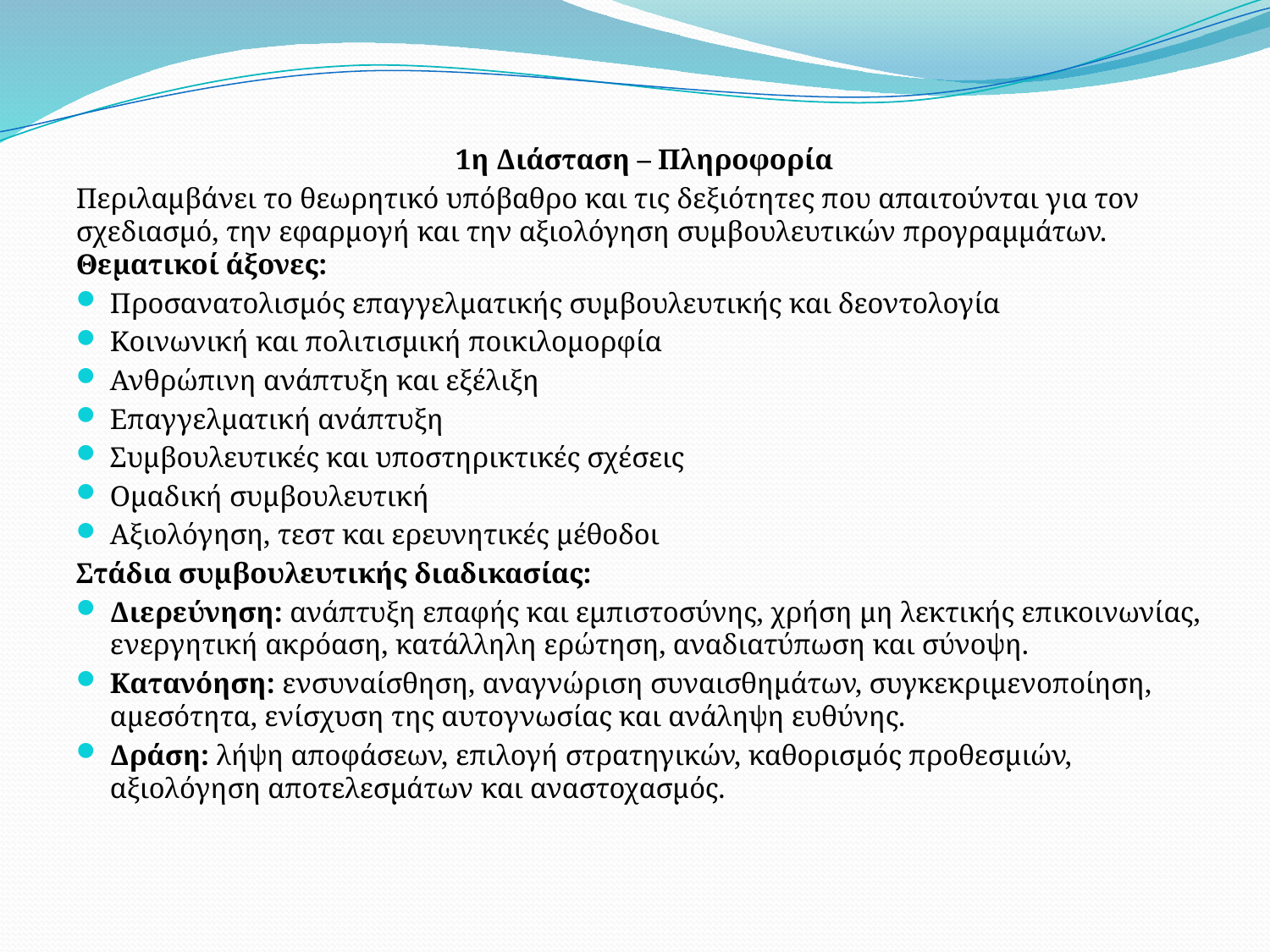

1η Διάσταση – Πληροφορία
Περιλαμβάνει το θεωρητικό υπόβαθρο και τις δεξιότητες που απαιτούνται για τον σχεδιασμό, την εφαρμογή και την αξιολόγηση συμβουλευτικών προγραμμάτων.
Θεματικοί άξονες:
Προσανατολισμός επαγγελματικής συμβουλευτικής και δεοντολογία
Κοινωνική και πολιτισμική ποικιλομορφία
Ανθρώπινη ανάπτυξη και εξέλιξη
Επαγγελματική ανάπτυξη
Συμβουλευτικές και υποστηρικτικές σχέσεις
Ομαδική συμβουλευτική
Αξιολόγηση, τεστ και ερευνητικές μέθοδοι
Στάδια συμβουλευτικής διαδικασίας:
Διερεύνηση: ανάπτυξη επαφής και εμπιστοσύνης, χρήση μη λεκτικής επικοινωνίας, ενεργητική ακρόαση, κατάλληλη ερώτηση, αναδιατύπωση και σύνοψη.
Κατανόηση: ενσυναίσθηση, αναγνώριση συναισθημάτων, συγκεκριμενοποίηση, αμεσότητα, ενίσχυση της αυτογνωσίας και ανάληψη ευθύνης.
Δράση: λήψη αποφάσεων, επιλογή στρατηγικών, καθορισμός προθεσμιών, αξιολόγηση αποτελεσμάτων και αναστοχασμός.